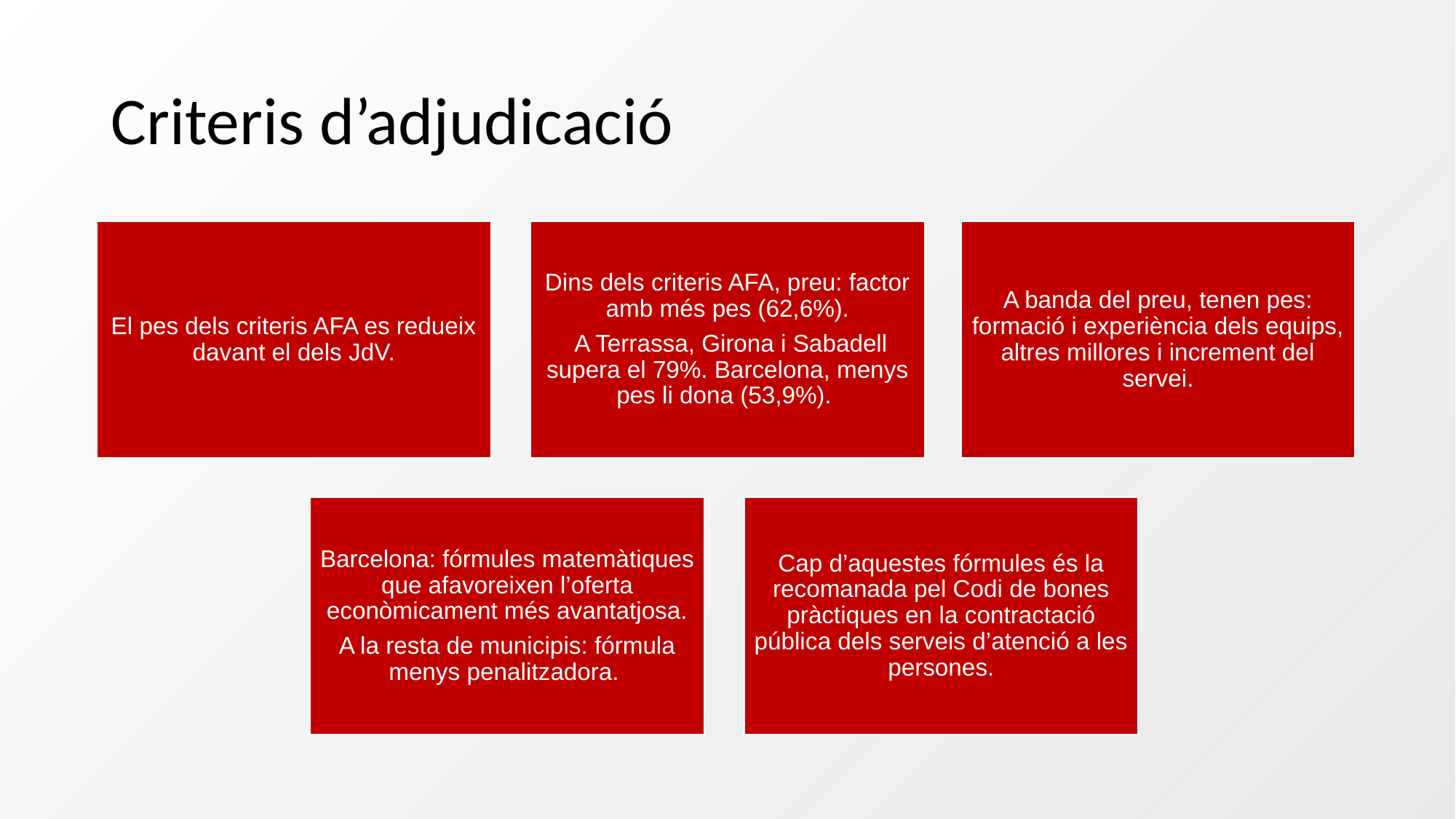

# Criteris d’adjudicació
El pes dels criteris AFA es redueix davant el dels JdV.
Dins dels criteris AFA, preu: factor amb més pes (62,6%).
 A Terrassa, Girona i Sabadell supera el 79%. Barcelona, menys pes li dona (53,9%).
A banda del preu, tenen pes: formació i experiència dels equips, altres millores i increment del servei.
Barcelona: fórmules matemàtiques que afavoreixen l’oferta econòmicament més avantatjosa.
A la resta de municipis: fórmula menys penalitzadora.
Cap d’aquestes fórmules és la recomanada pel Codi de bones pràctiques en la contractació pública dels serveis d’atenció a les persones.